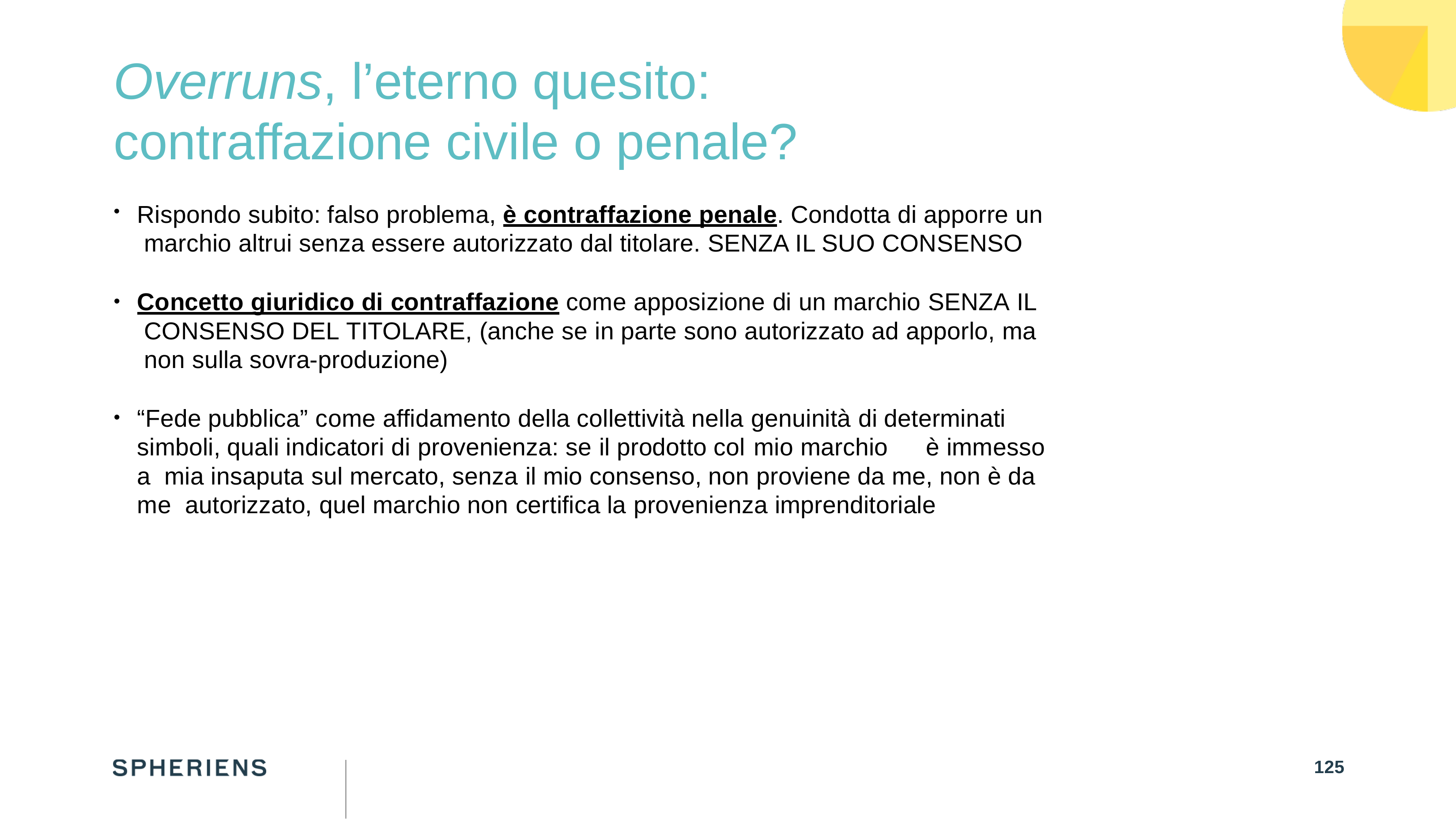

# Overruns, l’eterno quesito:  contraffazione civile o penale?
Rispondo subito: falso problema, è contraffazione penale. Condotta di apporre un  marchio altrui senza essere autorizzato dal titolare. SENZA IL SUO CONSENSO

Concetto giuridico di contraffazione come apposizione di un marchio SENZA IL  CONSENSO DEL TITOLARE, (anche se in parte sono autorizzato ad apporlo, ma  non sulla sovra-produzione)

“Fede pubblica” come affidamento della collettività nella genuinità di determinati  simboli, quali indicatori di provenienza: se il prodotto col mio marchio	è immesso a  mia insaputa sul mercato, senza il mio consenso, non proviene da me, non è da me  autorizzato, quel marchio non certifica la provenienza imprenditoriale
125